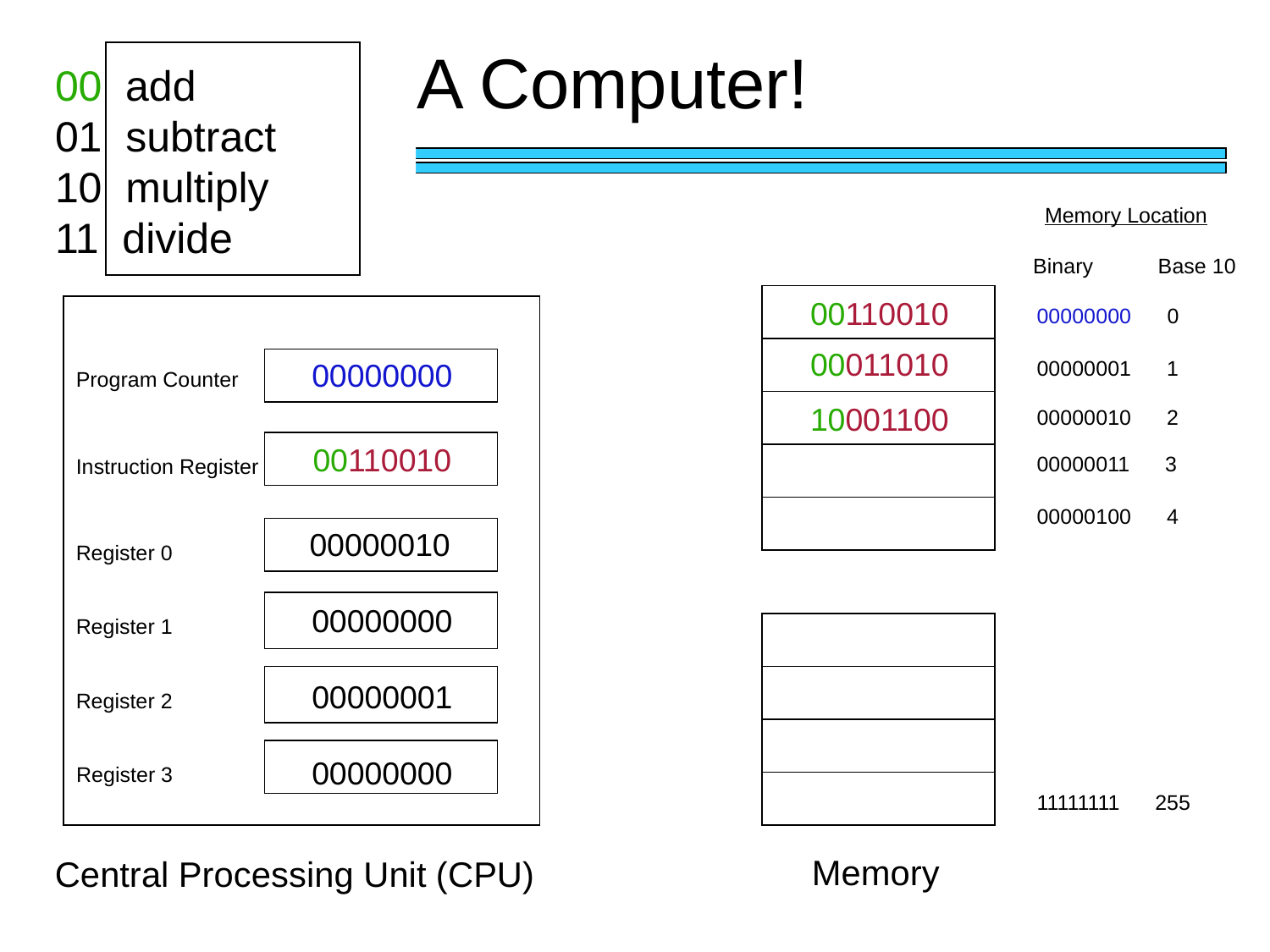

A Computer!

00  add
01  subtract
10  multiply
11  divide

     Memory Location

   Binary           Base 10

00110010

00000000      0

00011010

00000000
00000001      1

Program Counter

10001100
00000010      2

00110010

00000011      3

Instruction Register

00000100      4

00000010
Register 0

00000000
Register 1

00000001
Register 2

00000000
Register 3

11111111      255

Memory
Central Processing Unit (CPU)